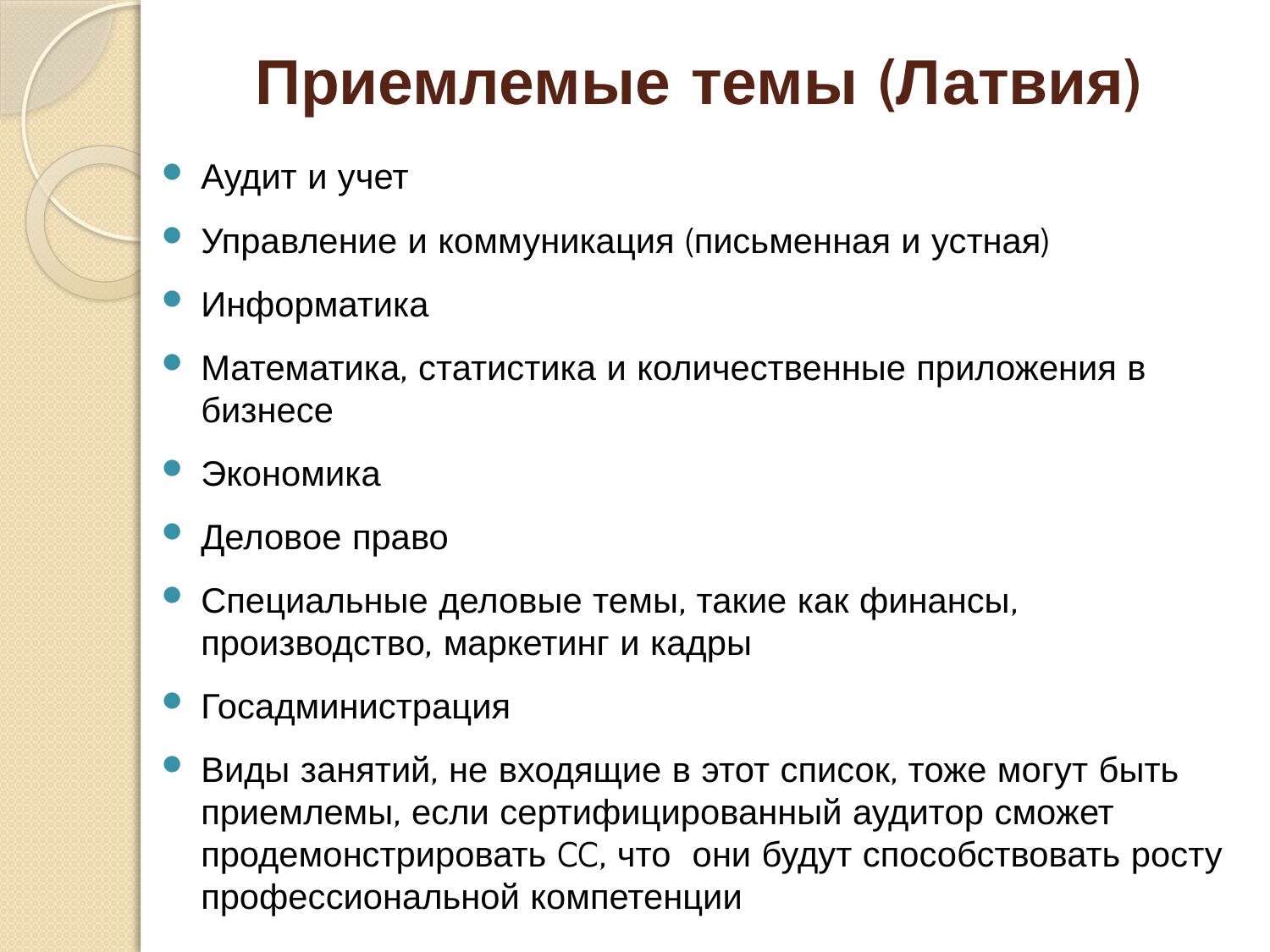

# Приемлемые темы (Латвия)
Аудит и учет
Управление и коммуникация (письменная и устная)
Информатика
Математика, статистика и количественные приложения в бизнесе
Экономика
Деловое право
Специальные деловые темы, такие как финансы, производство, маркетинг и кадры
Госадминистрация
Виды занятий, не входящие в этот список, тоже могут быть приемлемы, если сертифицированный аудитор сможет продемонстрировать CC, что  они будут способствовать росту профессиональной компетенции